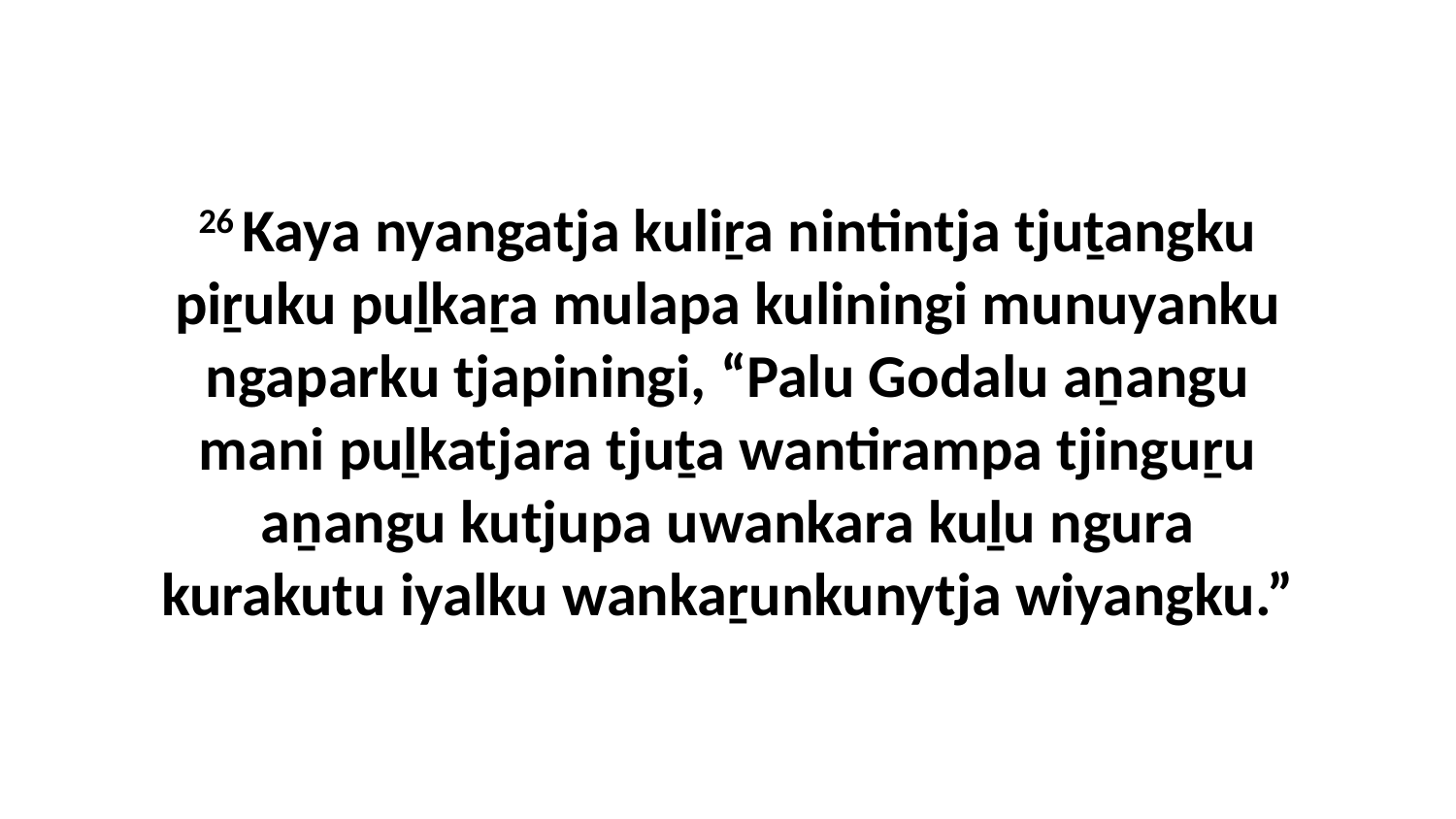

26 Kaya nyangatja kuliṟa nintintja tjuṯangku piṟuku puḻkaṟa mulapa kuliningi munuyanku ngaparku tjapiningi, “Palu Godalu aṉangu mani puḻkatjara tjuṯa wantirampa tjinguṟu aṉangu kutjupa uwankara kuḻu ngura kurakutu iyalku wankaṟunkunytja wiyangku.”